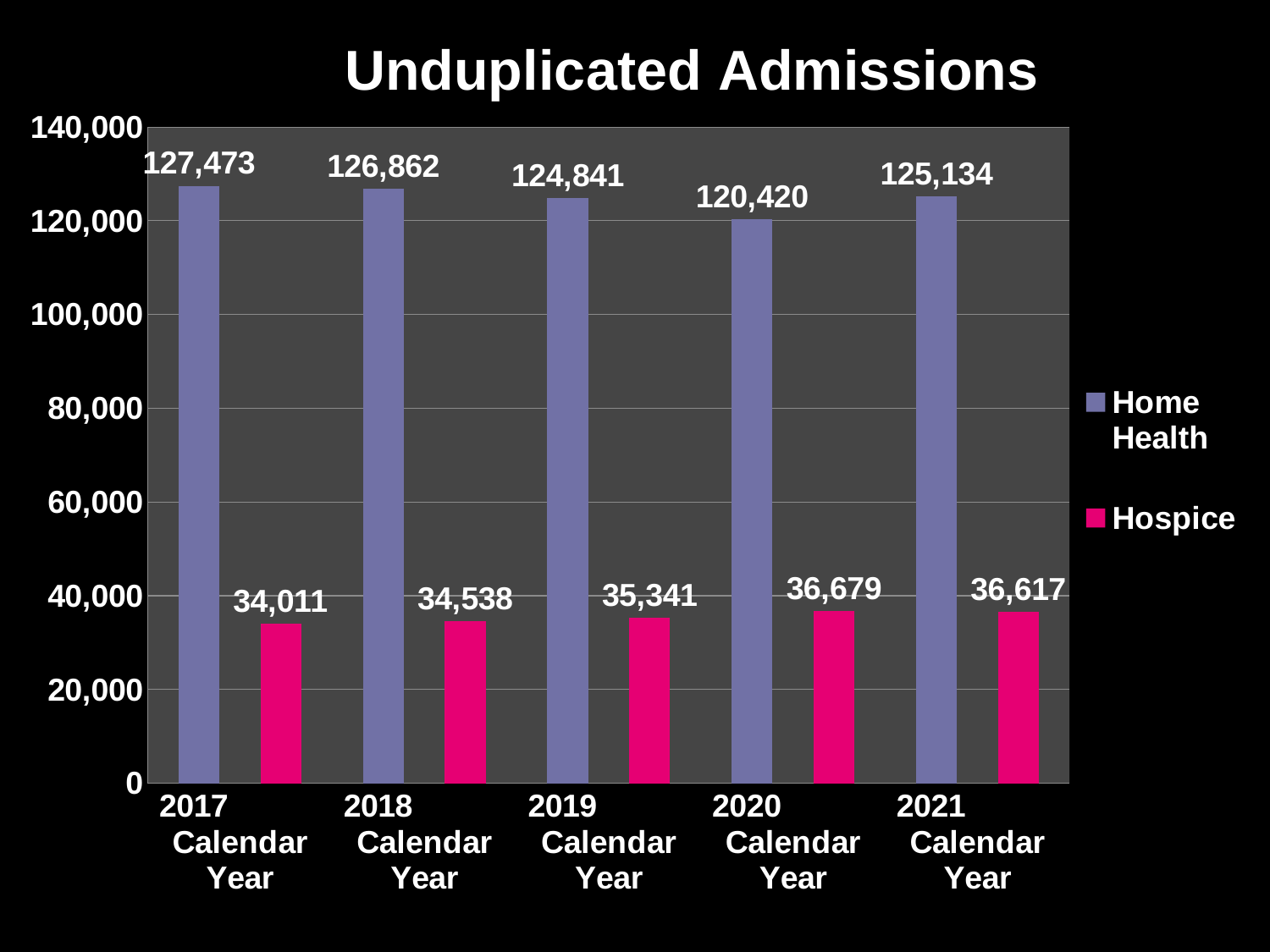

### Chart: Unduplicated Admissions

| Category | Home Health | Hospice |
|---|---|---|
| 2017           Calendar Year | 127473.0 | 34011.0 |
| 2018           Calendar Year | 126862.0 | 34538.0 |
| 2019           Calendar Year | 124841.0 | 35341.0 |
| 2020           Calendar Year | 120420.0 | 36679.0 |
| 2021           Calendar Year | 125134.0 | 36617.0 |